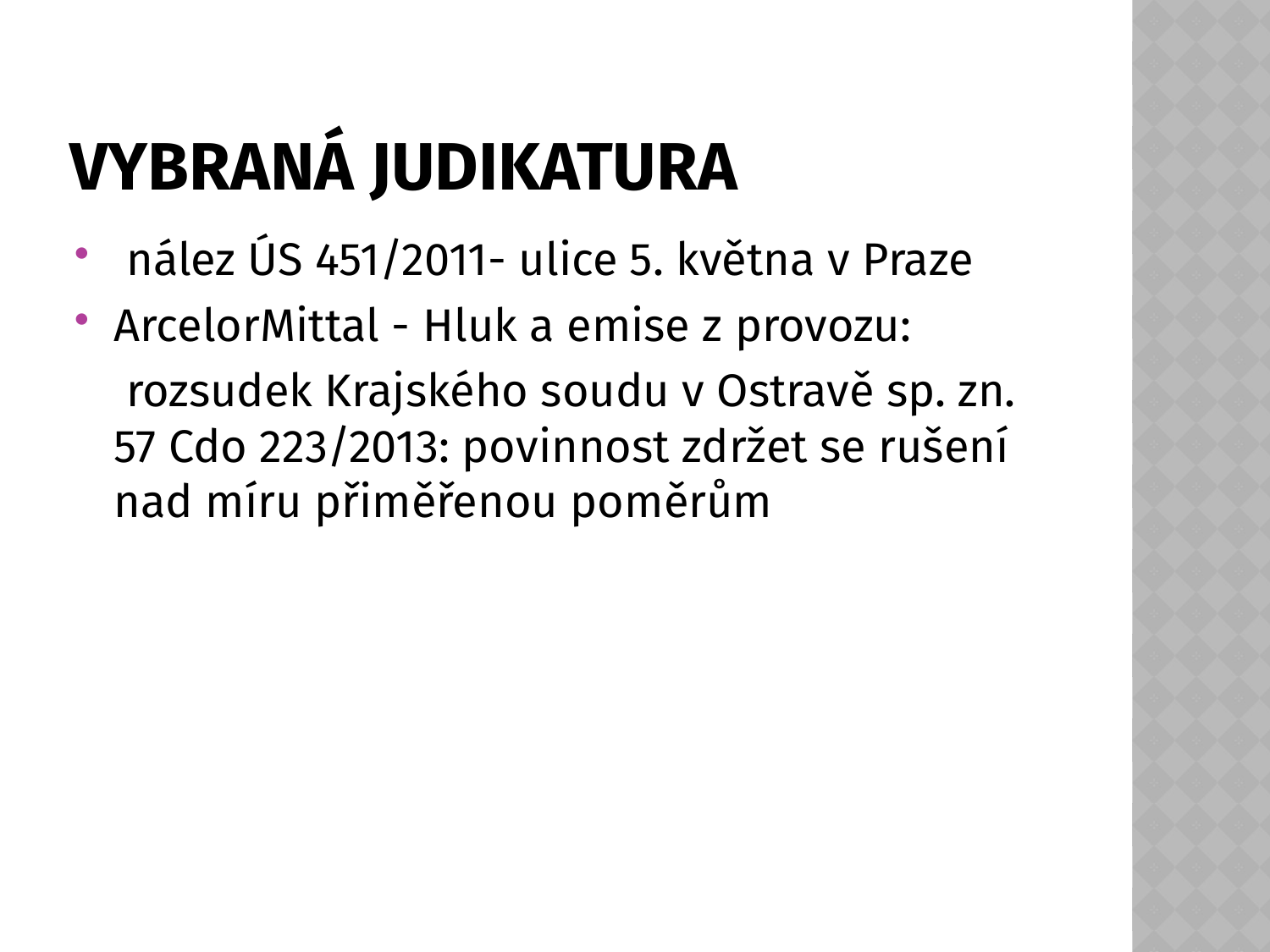

# Vybraná judikatura
 nález ÚS 451/2011- ulice 5. května v Praze
ArcelorMittal - Hluk a emise z provozu:
	 rozsudek Krajského soudu v Ostravě sp. zn. 57 Cdo 223/2013: povinnost zdržet se rušení nad míru přiměřenou poměrům